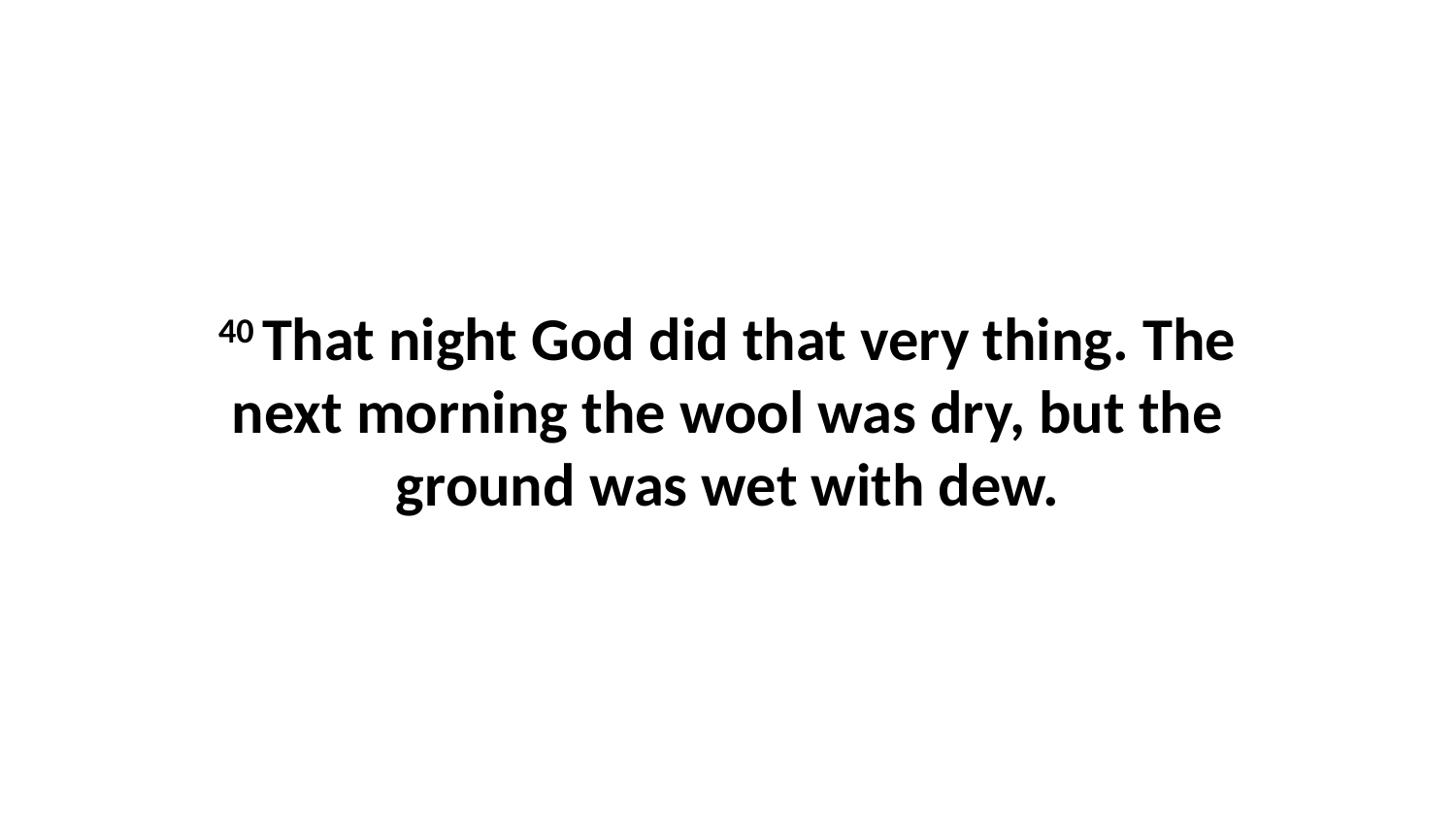

40 That night God did that very thing. The next morning the wool was dry, but the ground was wet with dew.